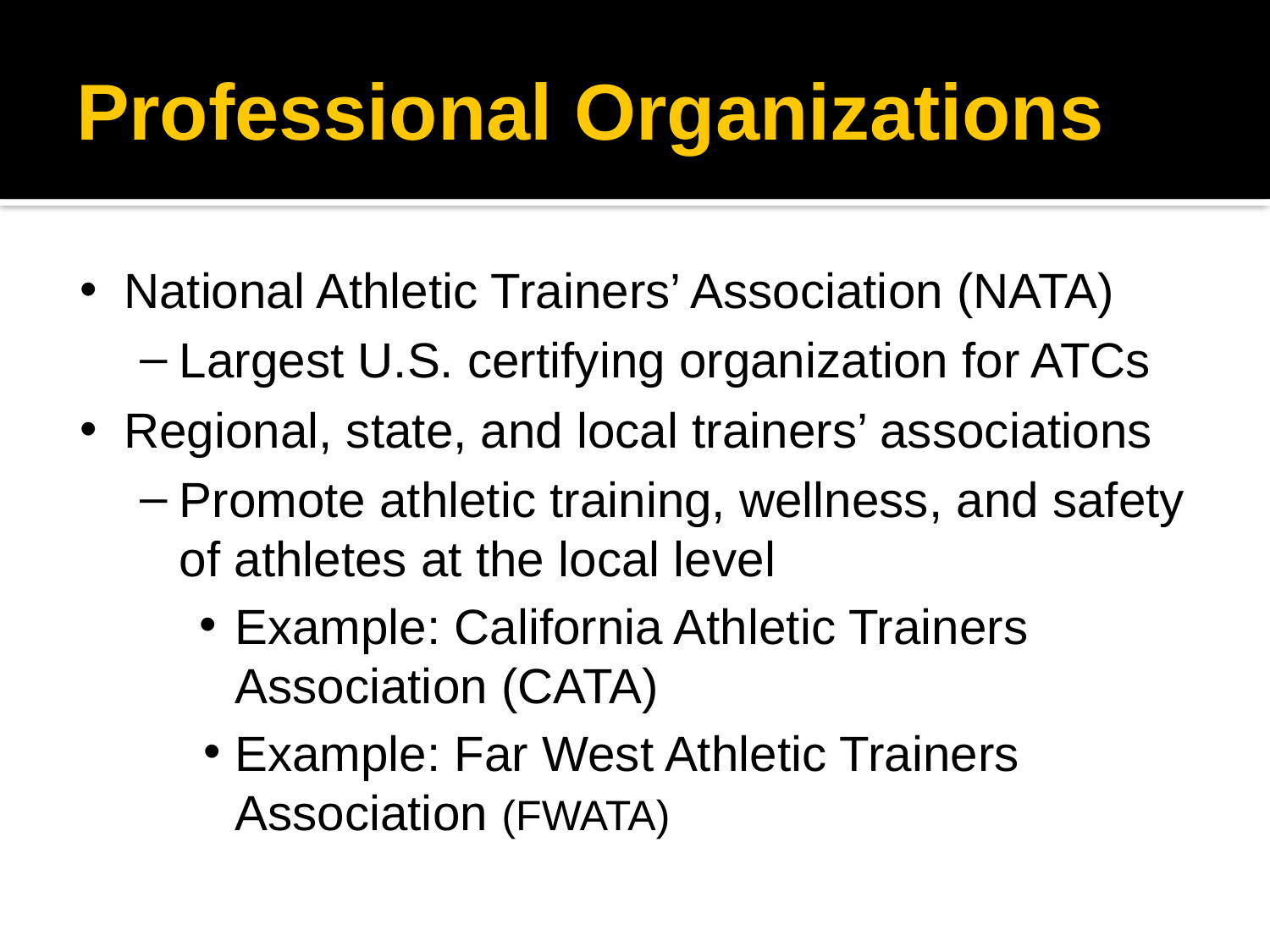

# Professional Organizations
National Athletic Trainers’ Association (NATA)
Largest U.S. certifying organization for ATCs
Regional, state, and local trainers’ associations
Promote athletic training, wellness, and safety of athletes at the local level
Example: California Athletic Trainers Association (CATA)
Example: Far West Athletic Trainers Association (FWATA)